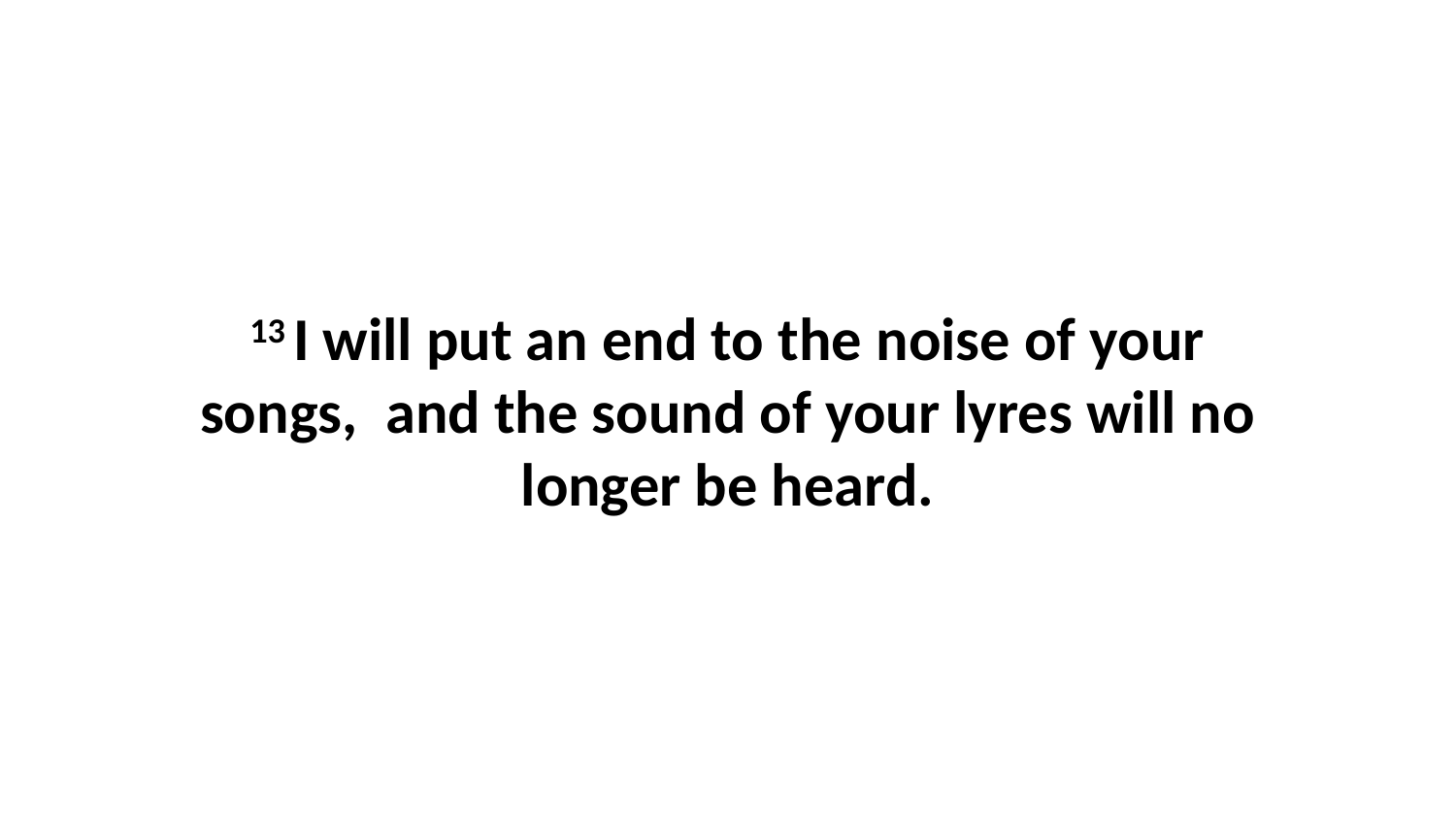

13 I will put an end to the noise of your songs,  and the sound of your lyres will no longer be heard.